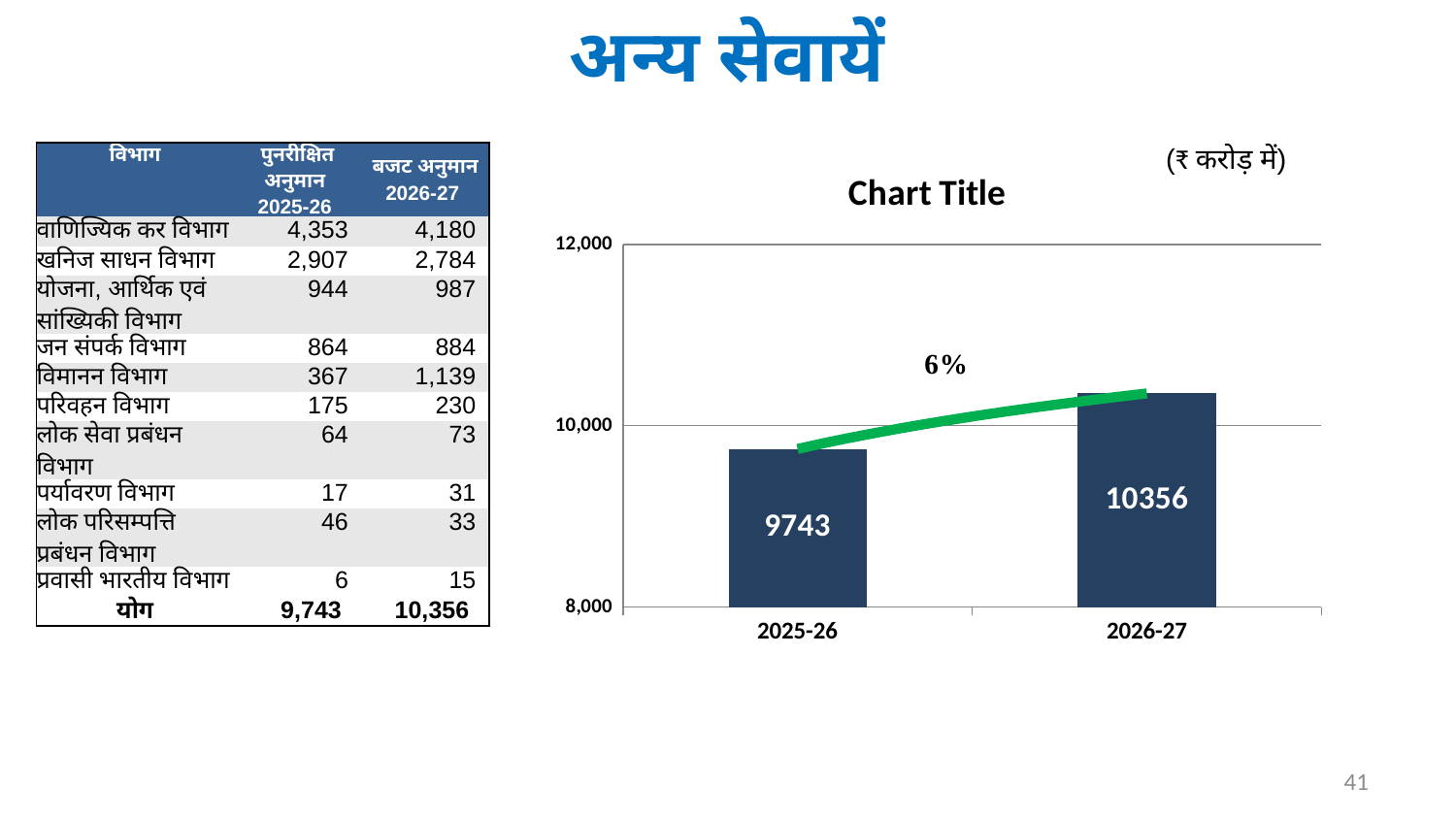

# अन्य सेवायें
(₹ करोड़ में)
| विभाग | पुनरीक्षित अनुमान 2025-26 | बजट अनुमान 2026-27 |
| --- | --- | --- |
| वाणिज्यिक कर विभाग | 4,353 | 4,180 |
| खनिज साधन विभाग | 2,907 | 2,784 |
| योजना, आर्थिक एवं सांख्यिकी विभाग | 944 | 987 |
| जन संपर्क विभाग | 864 | 884 |
| विमानन विभाग | 367 | 1,139 |
| परिवहन विभाग | 175 | 230 |
| लोक सेवा प्रबंधन विभाग | 64 | 73 |
| पर्यावरण विभाग | 17 | 31 |
| लोक परिसम्पत्ति प्रबंधन विभाग | 46 | 33 |
| प्रवासी भारतीय विभाग | 6 | 15 |
| योग | 9,743 | 10,356 |

### Chart:

| Category |  |
|---|---|
| 2025-26 | 9742.557999999824 |
| 2026-27 | 10355.888700000003 |
41